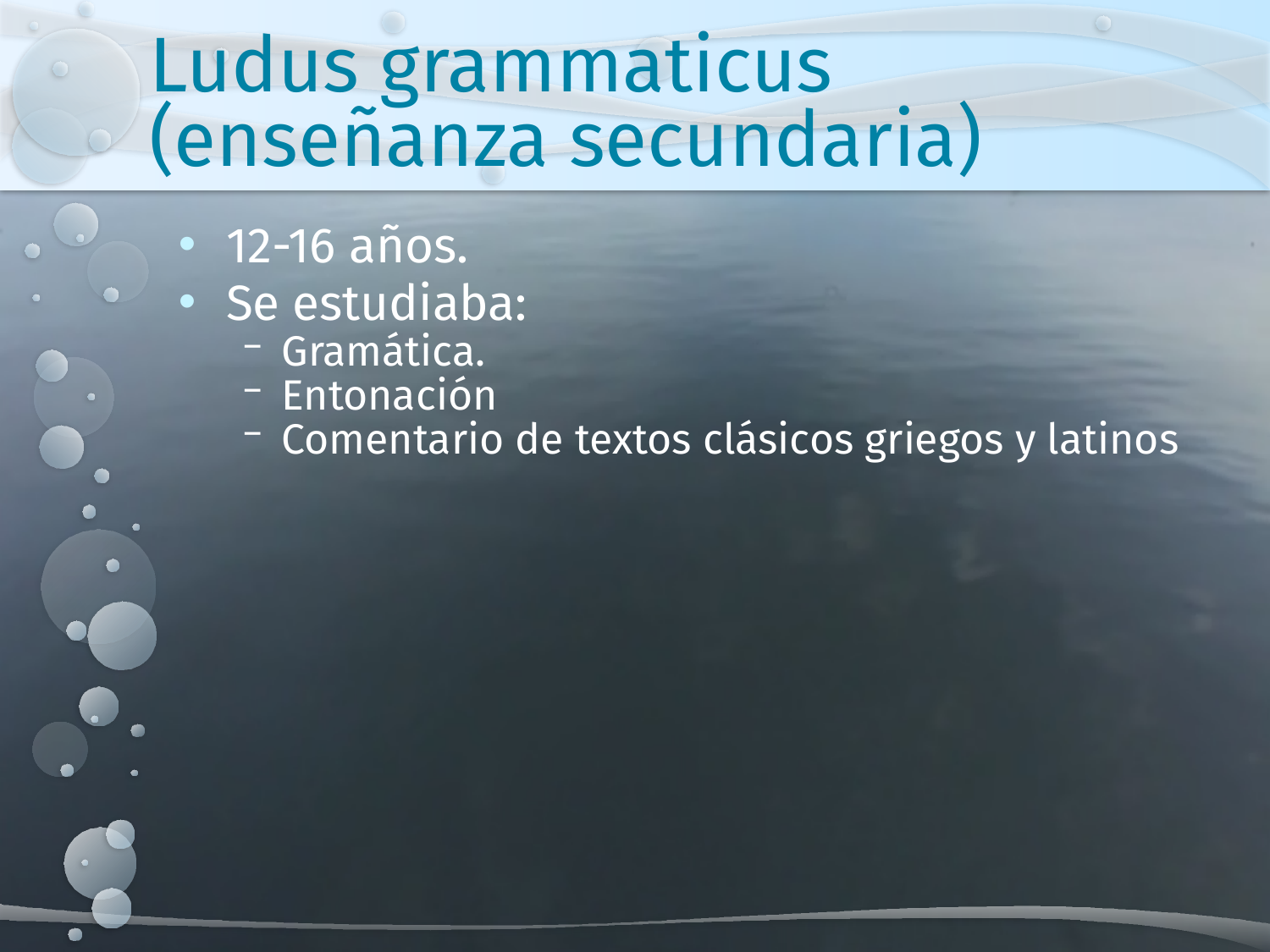

# Ludus grammaticus (enseñanza secundaria)
12-16 años.
Se estudiaba:
Gramática.
Entonación
Comentario de textos clásicos griegos y latinos